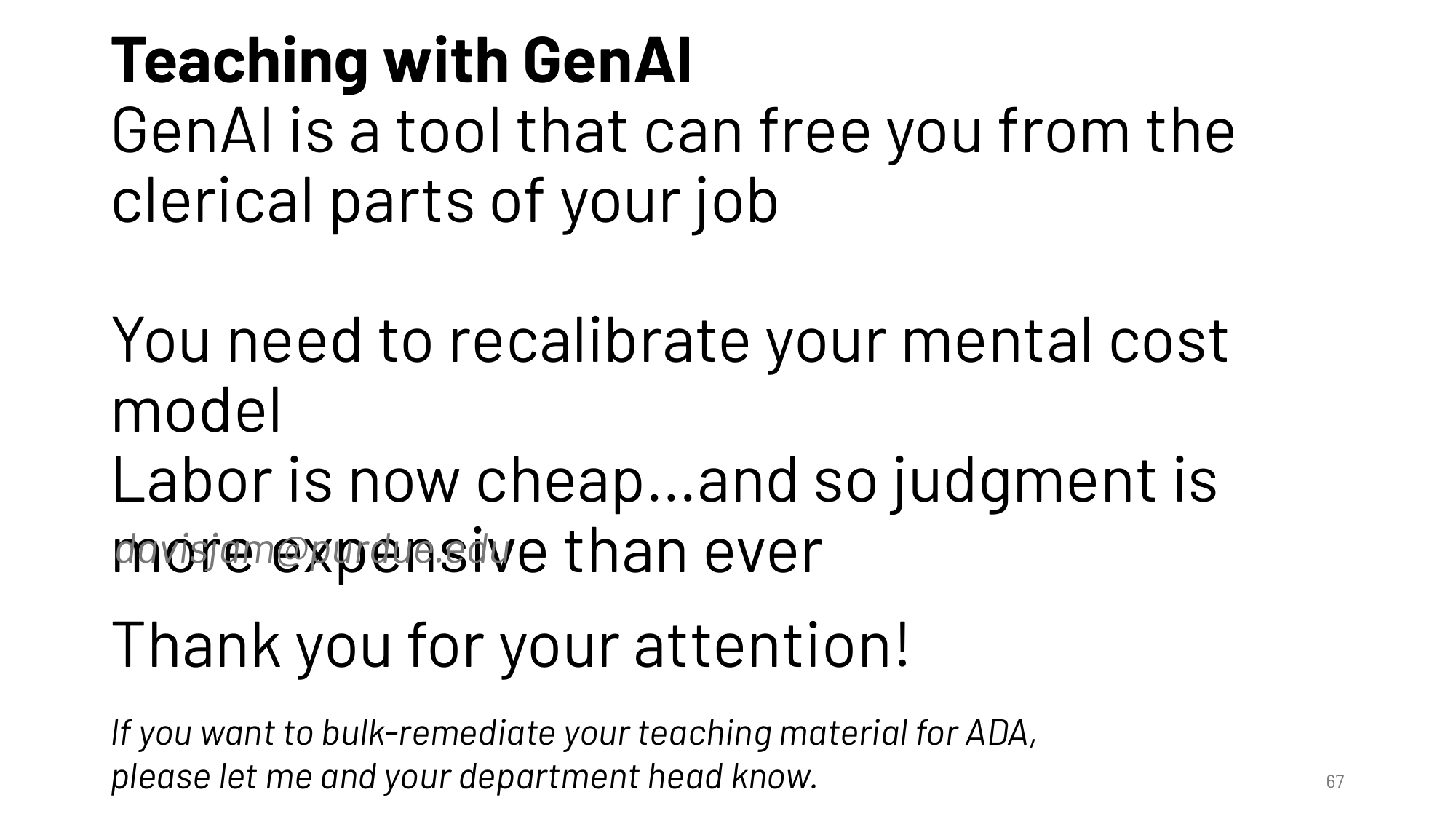

# Teaching with GenAI GenAI is a tool that can free you from the clerical parts of your job You need to recalibrate your mental cost model Labor is now cheap…and so judgment is more expensive than ever Thank you for your attention!

 davisjam@purdue.edu
If you want to bulk-remediate your teaching material for ADA, please let me and your department head know.
67